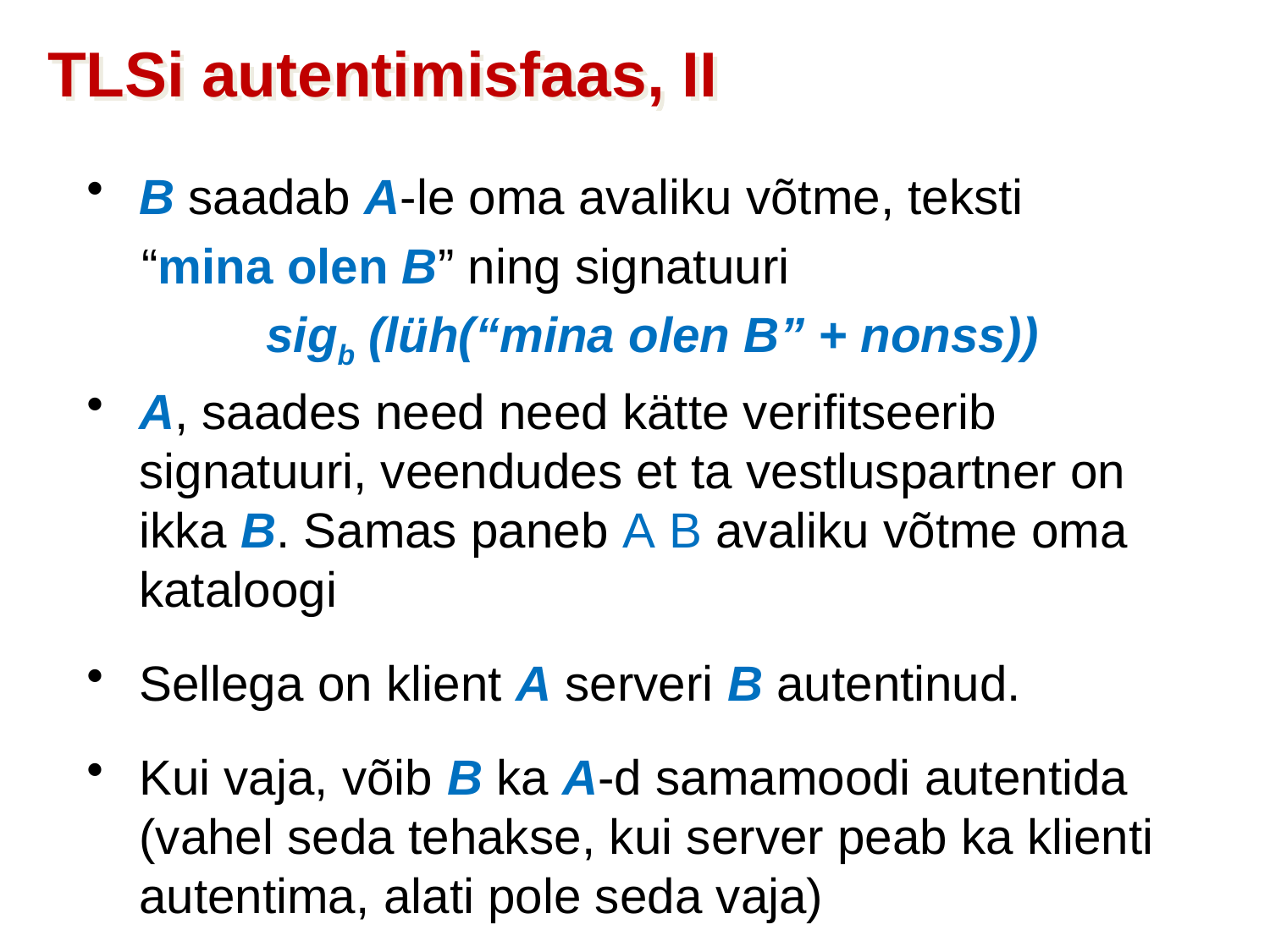

TLSi autentimisfaas, II
B saadab A-le oma avaliku võtme, teksti
    “mina olen B” ning signatuuri
          	sigb (lüh(“mina olen B” + nonss))
A, saades need need kätte verifitseerib signatuuri, veendudes et ta vestluspartner on ikka B. Samas paneb A B avaliku võtme oma kataloogi

Sellega on klient A serveri B autentinud.

Kui vaja, võib B ka A-d samamoodi autentida (vahel seda tehakse, kui server peab ka klienti autentima, alati pole seda vaja)